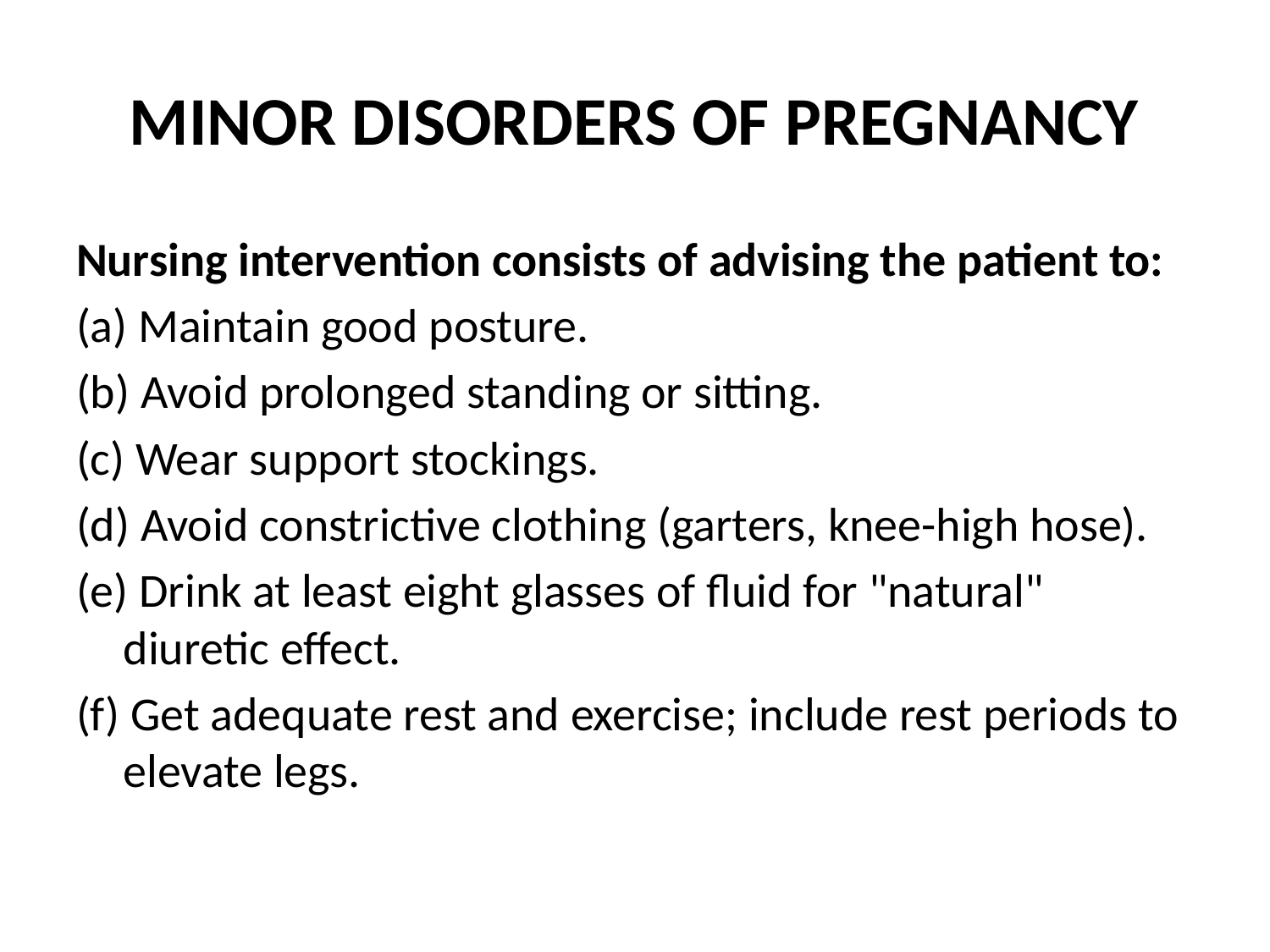

# MINOR DISORDERS OF PREGNANCY
Nursing intervention consists of advising the patient to:
(a) Maintain good posture.
(b) Avoid prolonged standing or sitting.
(c) Wear support stockings.
(d) Avoid constrictive clothing (garters, knee-high hose).
(e) Drink at least eight glasses of fluid for "natural" diuretic effect.
(f) Get adequate rest and exercise; include rest periods to elevate legs.